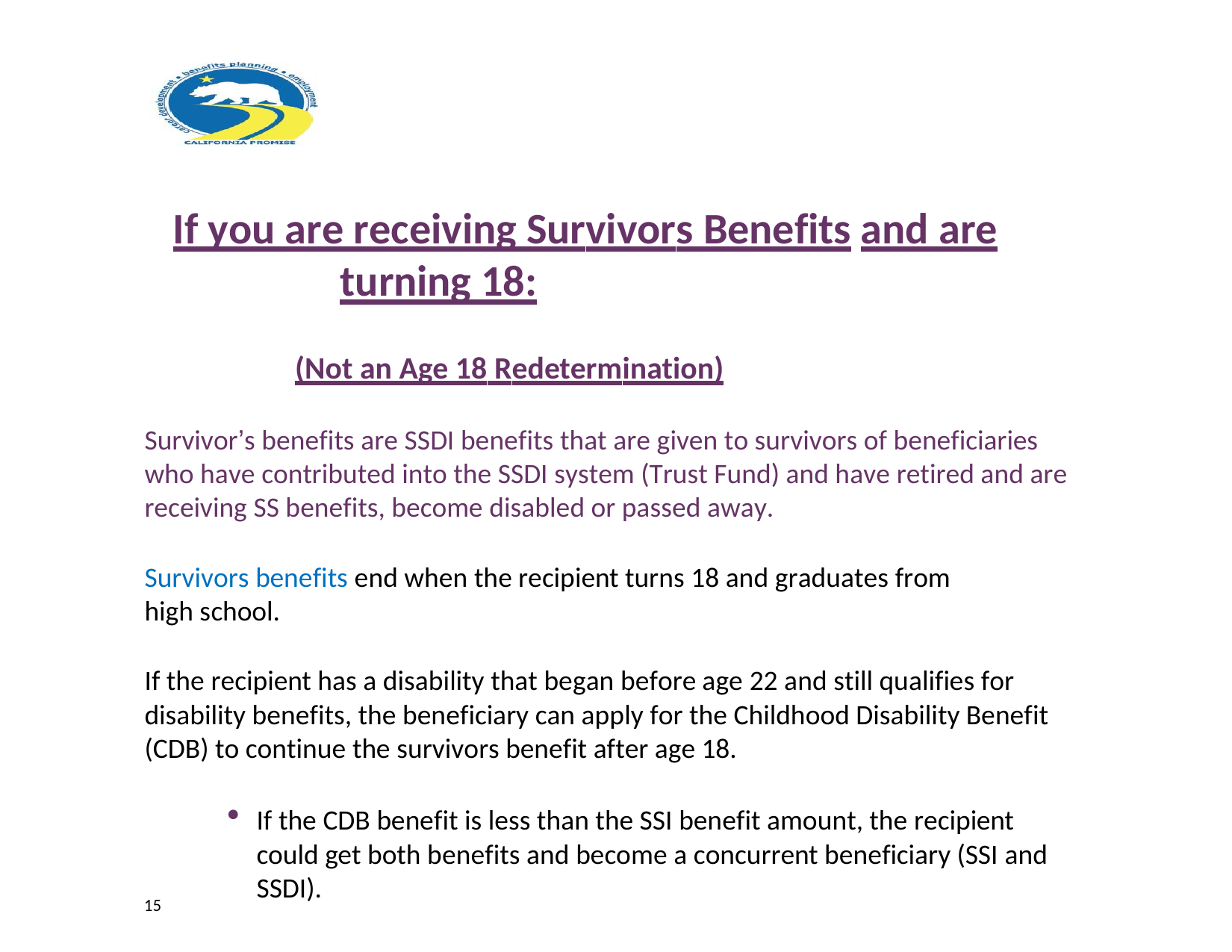

If you are receiving Survivors Benefits and are turning 18:
(Not an Age 18 Redetermination)

Survivor’s benefits are SSDI benefits that are given to survivors of beneficiaries who have contributed into the SSDI system (Trust Fund) and have retired and are receiving SS benefits, become disabled or passed away.

Survivors benefits end when the recipient turns 18 and graduates from high school.

If the recipient has a disability that began before age 22 and still qualifies for disability benefits, the beneficiary can apply for the Childhood Disability Benefit (CDB) to continue the survivors benefit after age 18.

If the CDB benefit is less than the SSI benefit amount, the recipient could get both benefits and become a concurrent beneficiary (SSI and SSDI).
15